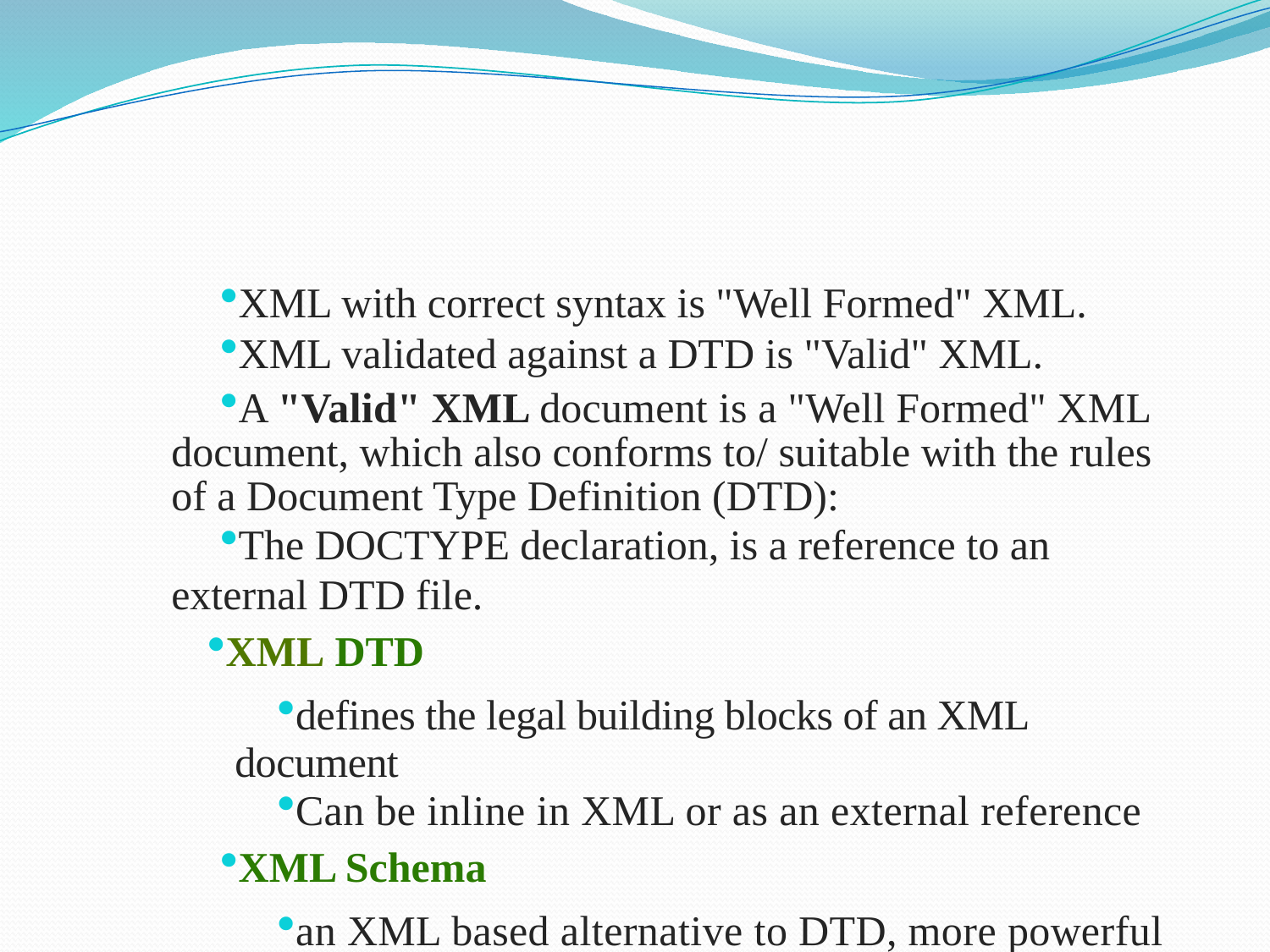

#
XML with correct syntax is "Well Formed" XML.
XML validated against a DTD is "Valid" XML.
A "Valid" XML document is a "Well Formed" XML document, which also conforms to/ suitable with the rules of a Document Type Definition (DTD):
The DOCTYPE declaration, is a reference to an external DTD file.
XML DTD
defines the legal building blocks of an XML document
Can be inline in XML or as an external reference
XML Schema
an XML based alternative to DTD, more powerful
Support namespace and data types